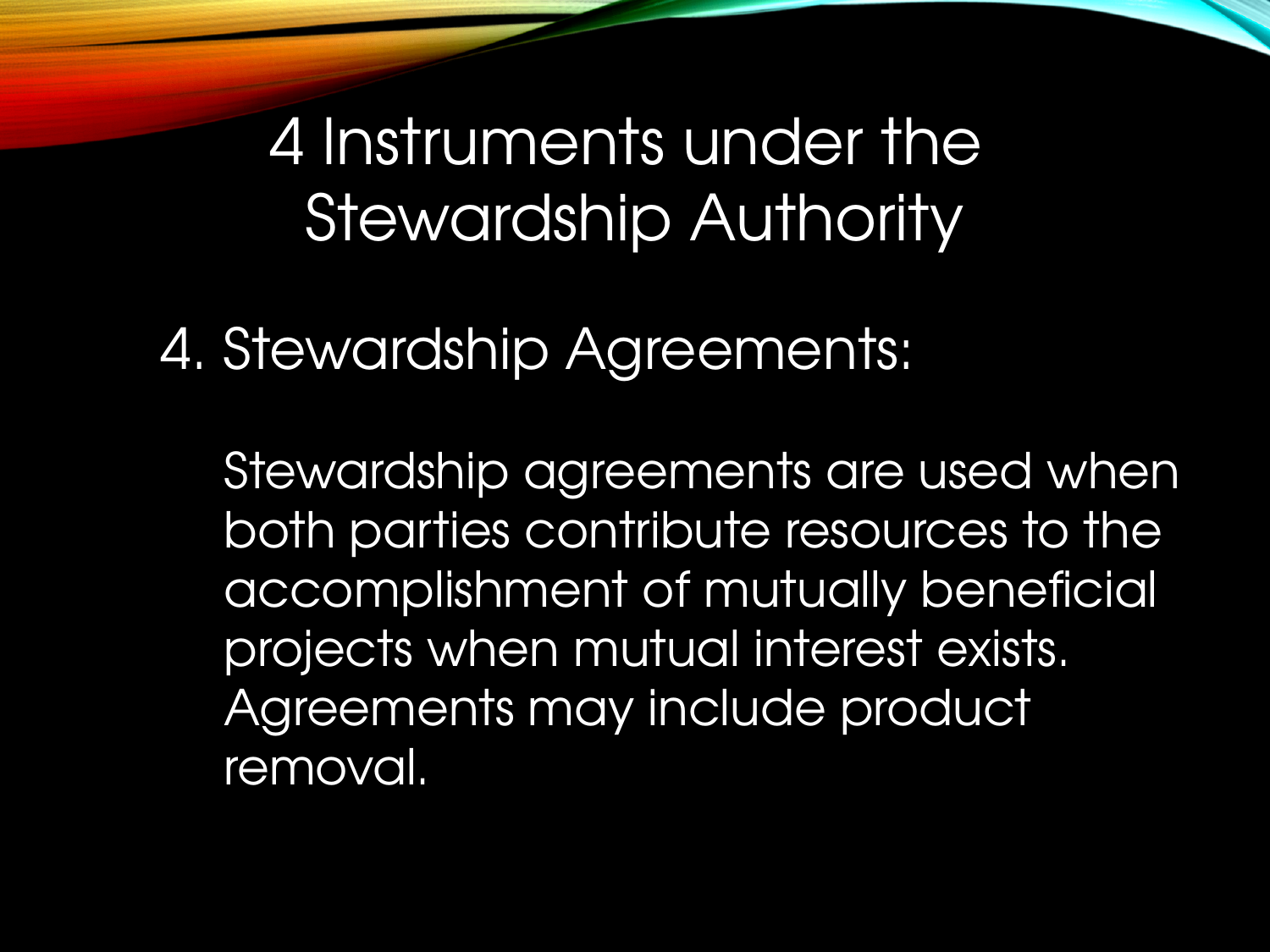

4 Instruments under the
Stewardship Authority
4. Stewardship Agreements:
Stewardship agreements are used when both parties contribute resources to the accomplishment of mutually beneficial projects when mutual interest exists.  Agreements may include product removal.